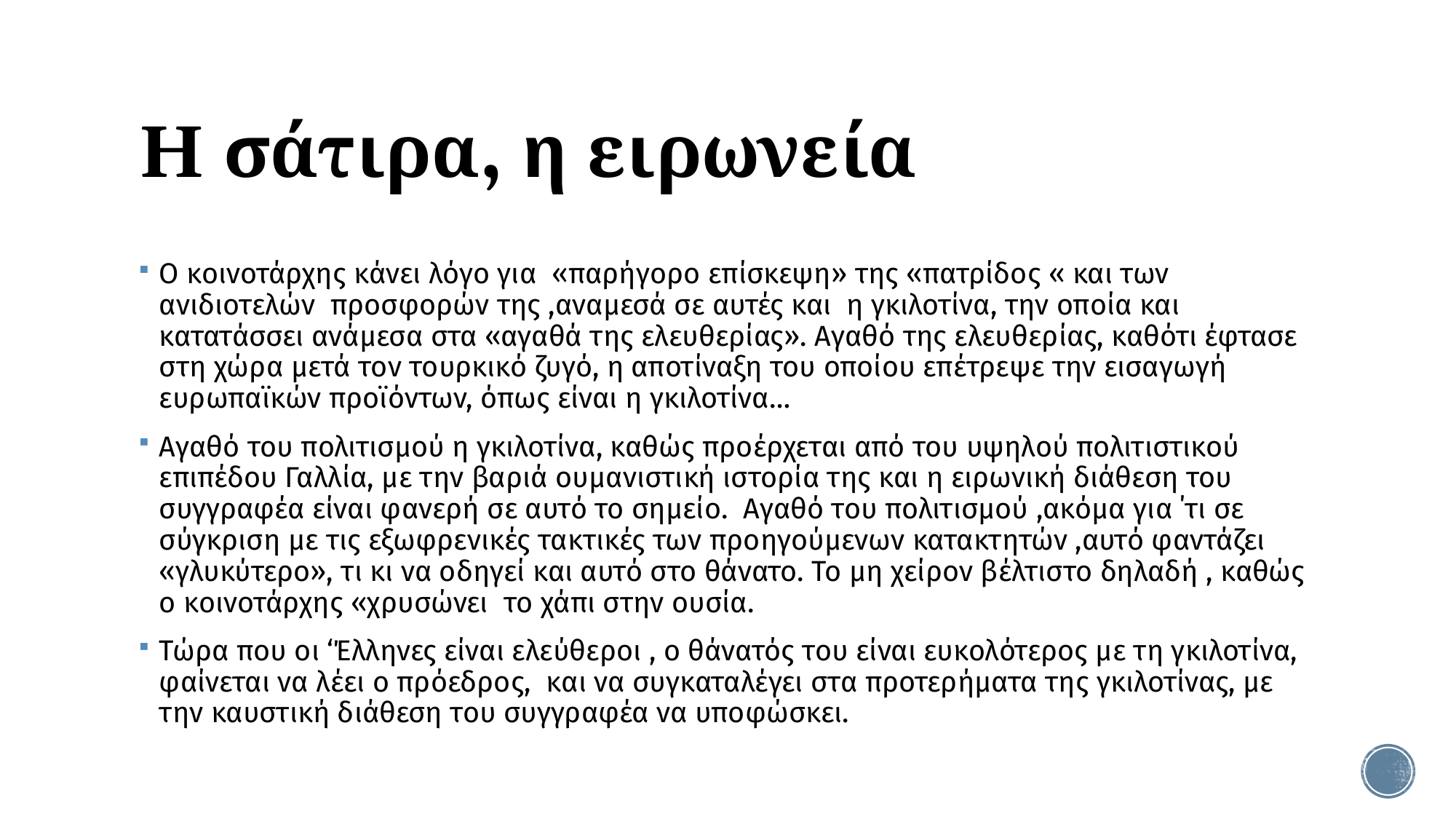

# Η σάτιρα, η ειρωνεία
Ο κοινοτάρχης κάνει λόγο για  «παρήγορο επίσκεψη» της «πατρίδος « και των ανιδιοτελών  προσφορών της ,αναμεσά σε αυτές και  η γκιλοτίνα, την οποία και κατατάσσει ανάμεσα στα «αγαθά της ελευθερίας». Αγαθό της ελευθερίας, καθότι έφτασε στη χώρα μετά τον τουρκικό ζυγό, η αποτίναξη του οποίου επέτρεψε την εισαγωγή ευρωπαϊκών προϊόντων, όπως είναι η γκιλοτίνα…
Αγαθό του πολιτισμού η γκιλοτίνα, καθώς προέρχεται από του υψηλού πολιτιστικού επιπέδου Γαλλία, με την βαριά ουμανιστική ιστορία της και η ειρωνική διάθεση του συγγραφέα είναι φανερή σε αυτό το σημείο.  Αγαθό του πολιτισμού ,ακόμα για ΄τι σε σύγκριση με τις εξωφρενικές τακτικές των προηγούμενων κατακτητών ,αυτό φαντάζει «γλυκύτερο», τι κι να οδηγεί και αυτό στο θάνατο. Το μη χείρον βέλτιστο δηλαδή , καθώς ο κοινοτάρχης «χρυσώνει  το χάπι στην ουσία.
Τώρα που οι ‘Έλληνες είναι ελεύθεροι , ο θάνατός του είναι ευκολότερος με τη γκιλοτίνα, φαίνεται να λέει ο πρόεδρος,  και να συγκαταλέγει στα προτερήματα της γκιλοτίνας, με την καυστική διάθεση του συγγραφέα να υποφώσκει.